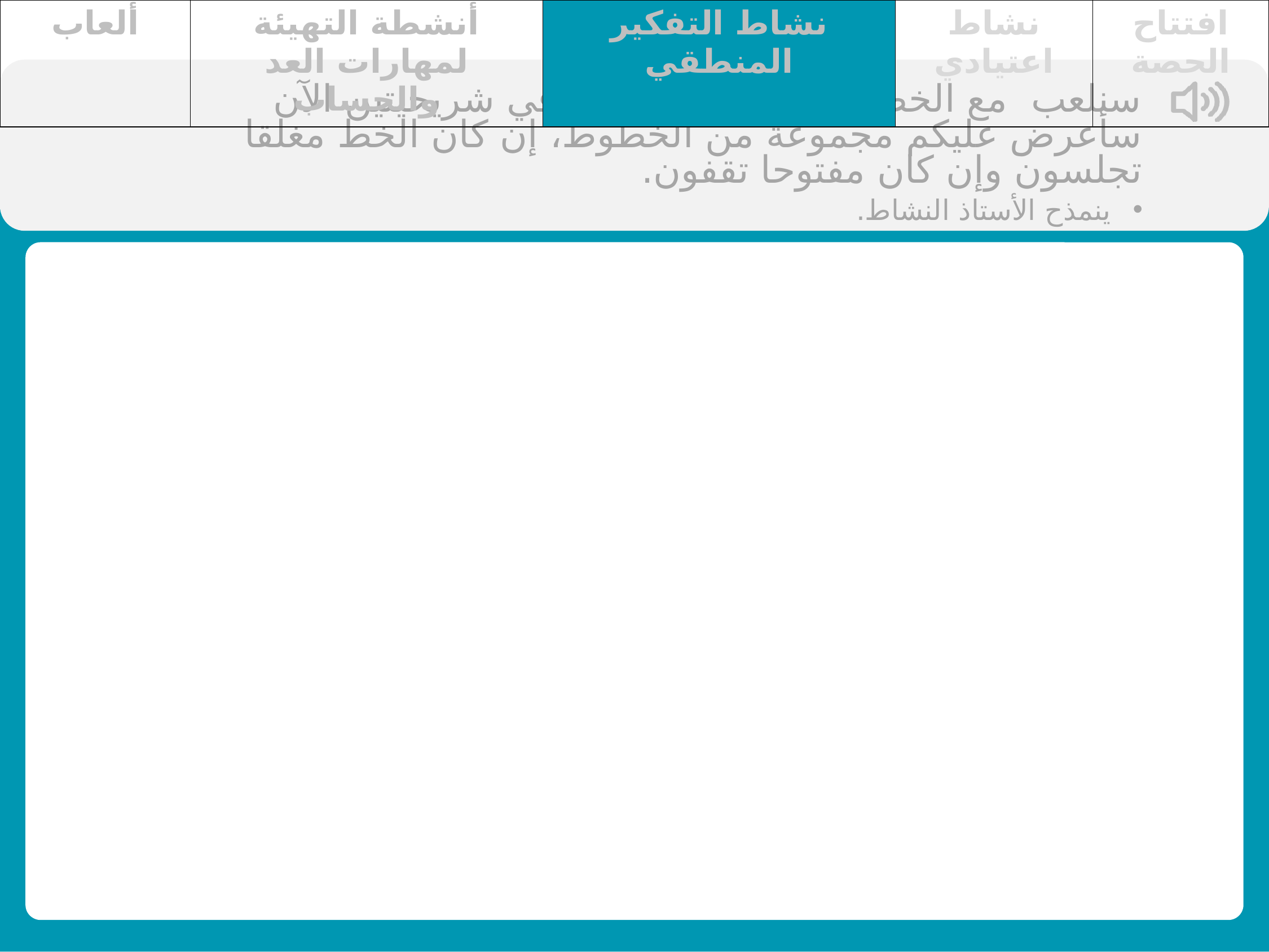

| ألعاب | أنشطة التهيئة لمهارات العد والحساب | نشاط التفكير المنطقي | نشاط اعتيادي | افتتاح الحصة |
| --- | --- | --- | --- | --- |

سنلعب  مع الخطوط  نمذجة النشاط  في شريحيتين الآن سأعرض عليكم مجموعة من الخطوط، إن كان الخط مغلقا تجلسون وإن كان مفتوحا تقفون.
ينمذح الأستاذ النشاط.